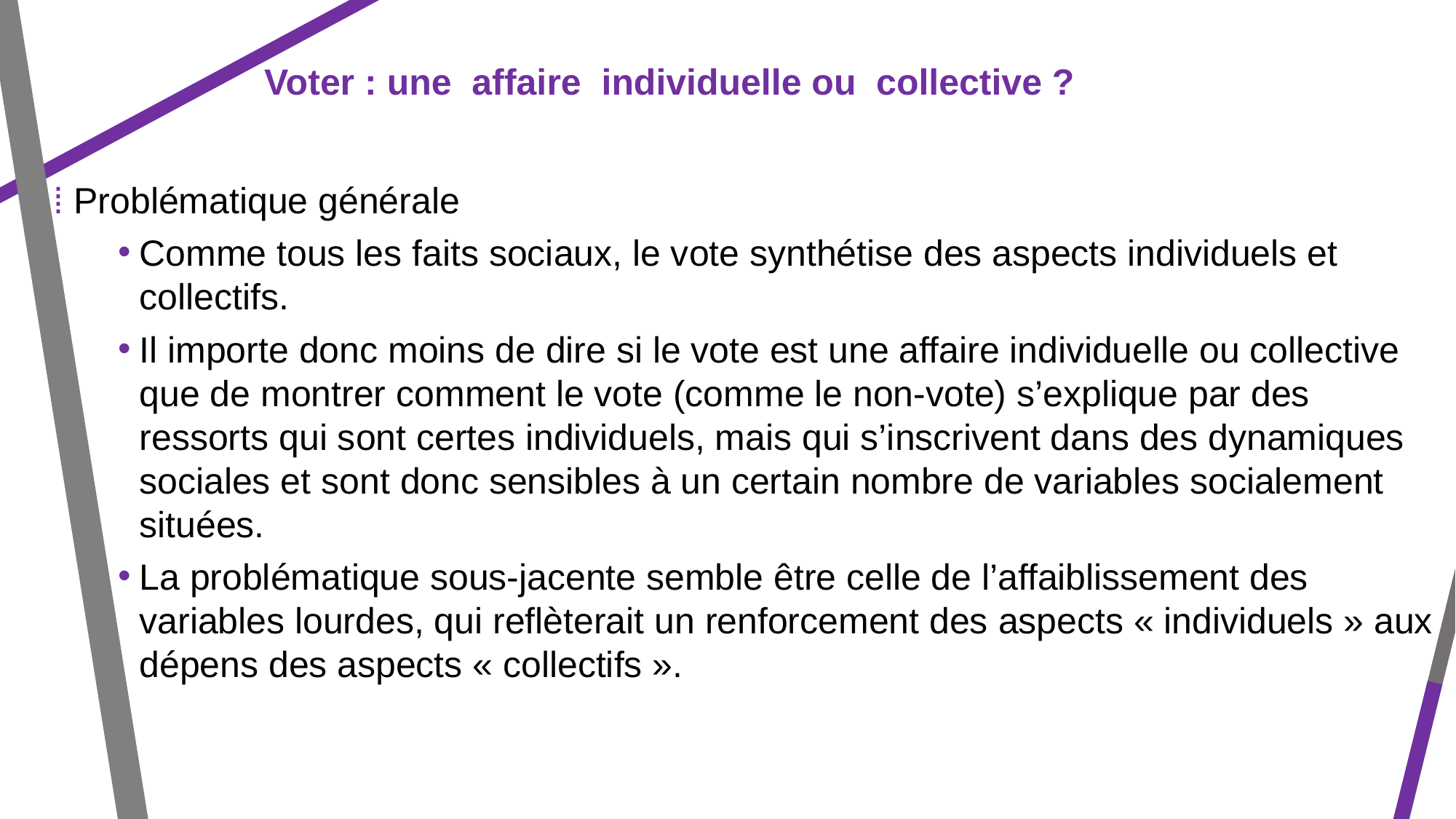

Voter : une  affaire  individuelle ou  collective ?
⁞ Problématique générale
Comme tous les faits sociaux, le vote synthétise des aspects individuels et collectifs.
Il importe donc moins de dire si le vote est une affaire individuelle ou collective que de montrer comment le vote (comme le non-vote) s’explique par des ressorts qui sont certes individuels, mais qui s’inscrivent dans des dynamiques sociales et sont donc sensibles à un certain nombre de variables socialement situées.
La problématique sous-jacente semble être celle de l’affaiblissement des variables lourdes, qui reflèterait un renforcement des aspects « individuels » aux dépens des aspects « collectifs ».